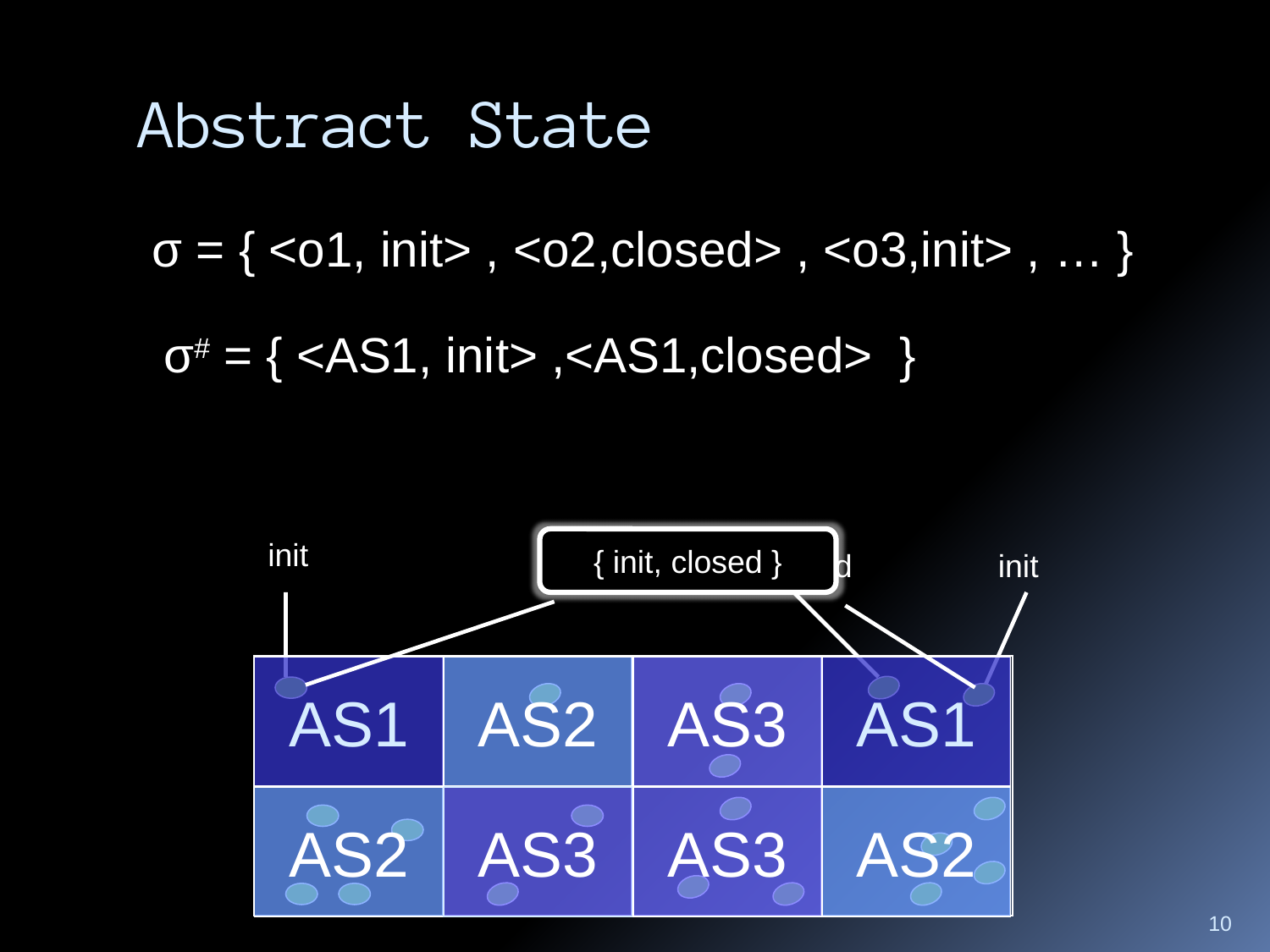

# Abstract State
σ = { <o1, init> , <o2,closed> , <o3,init> , … }
σ# = { <AS1, init> ,<AS1,closed>  }
init
{ init, closed }
closed
init

AS1
AS2
AS3
AS1
AS2
AS3
AS3
AS2

10